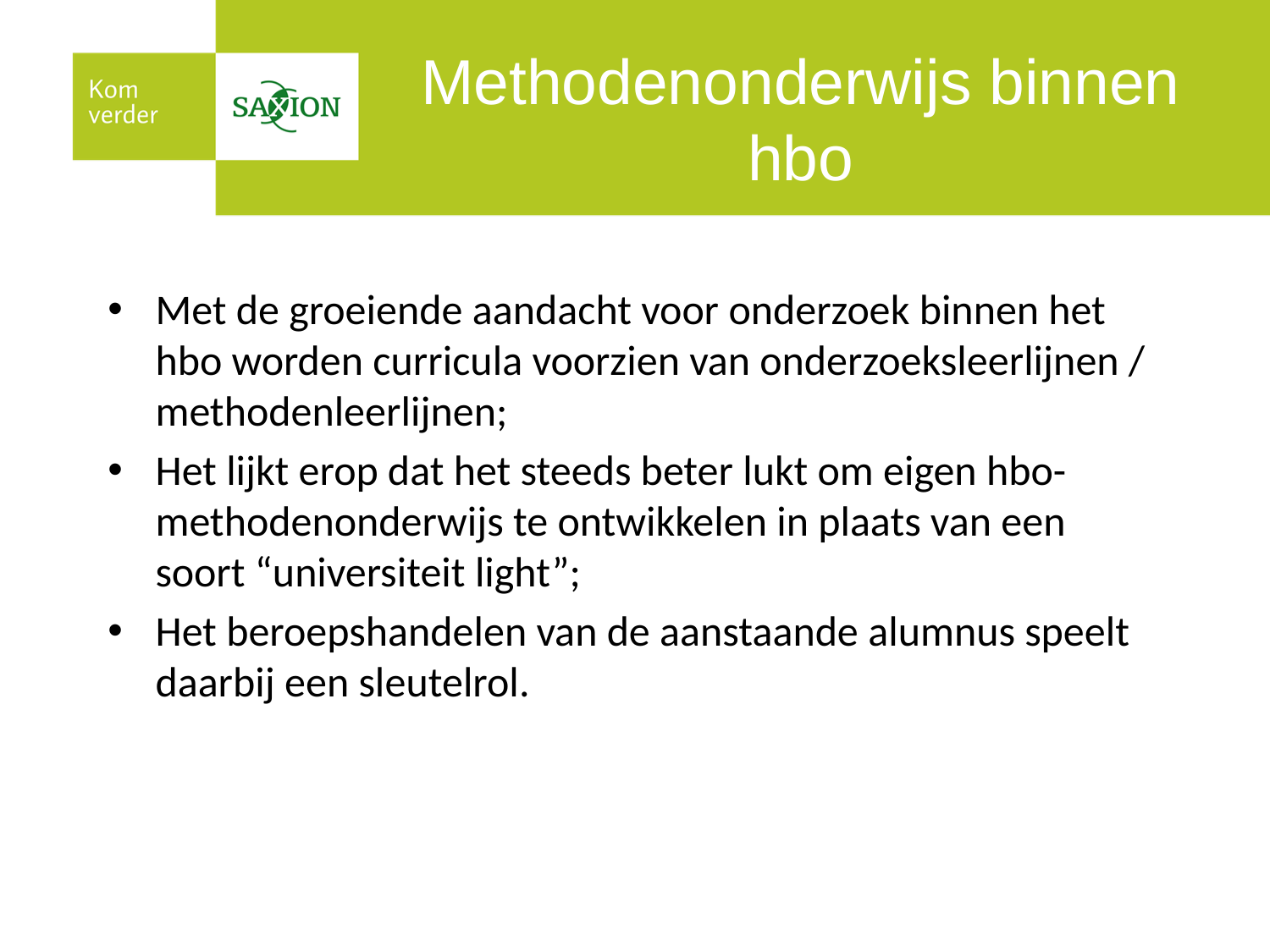

# Methodenonderwijs binnen hbo
Met de groeiende aandacht voor onderzoek binnen het hbo worden curricula voorzien van onderzoeksleerlijnen / methodenleerlijnen;
Het lijkt erop dat het steeds beter lukt om eigen hbo-methodenonderwijs te ontwikkelen in plaats van een soort “universiteit light”;
Het beroepshandelen van de aanstaande alumnus speelt daarbij een sleutelrol.